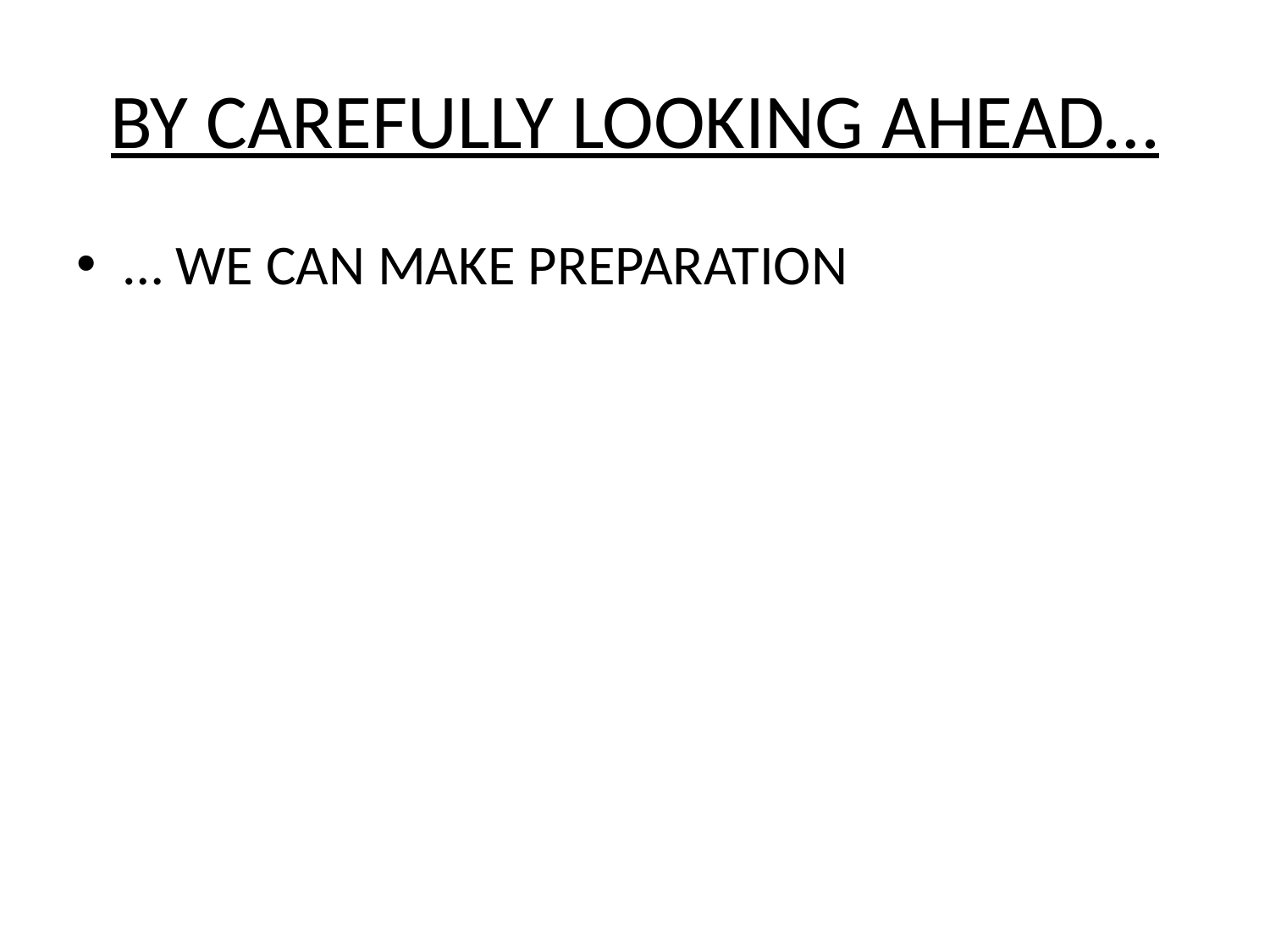

# BY CAREFULLY LOOKING AHEAD…
… WE CAN MAKE PREPARATION